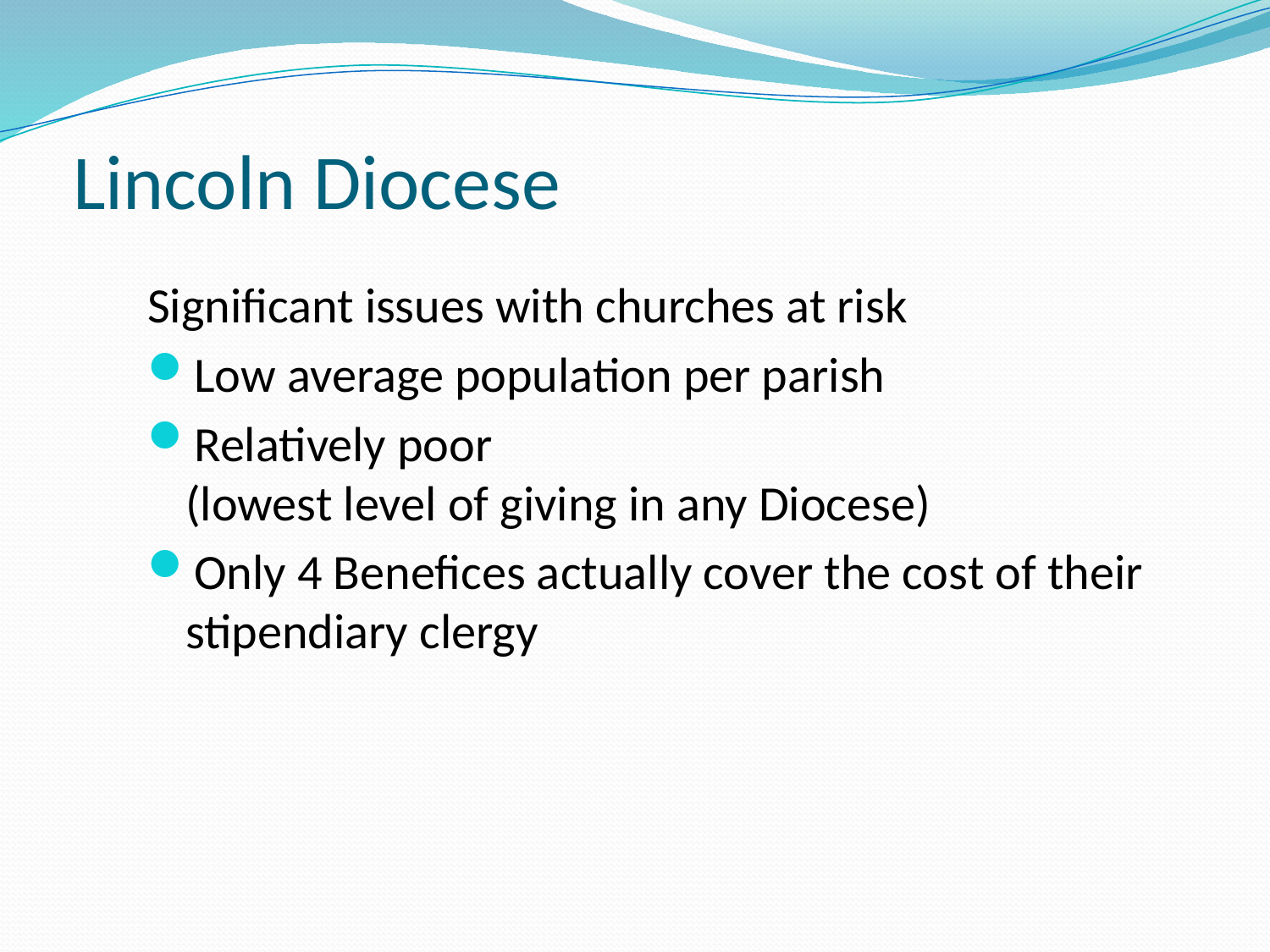

# Lincoln Diocese
Significant issues with churches at risk
Low average population per parish
Relatively poor
(lowest level of giving in any Diocese)
Only 4 Benefices actually cover the cost of their stipendiary clergy